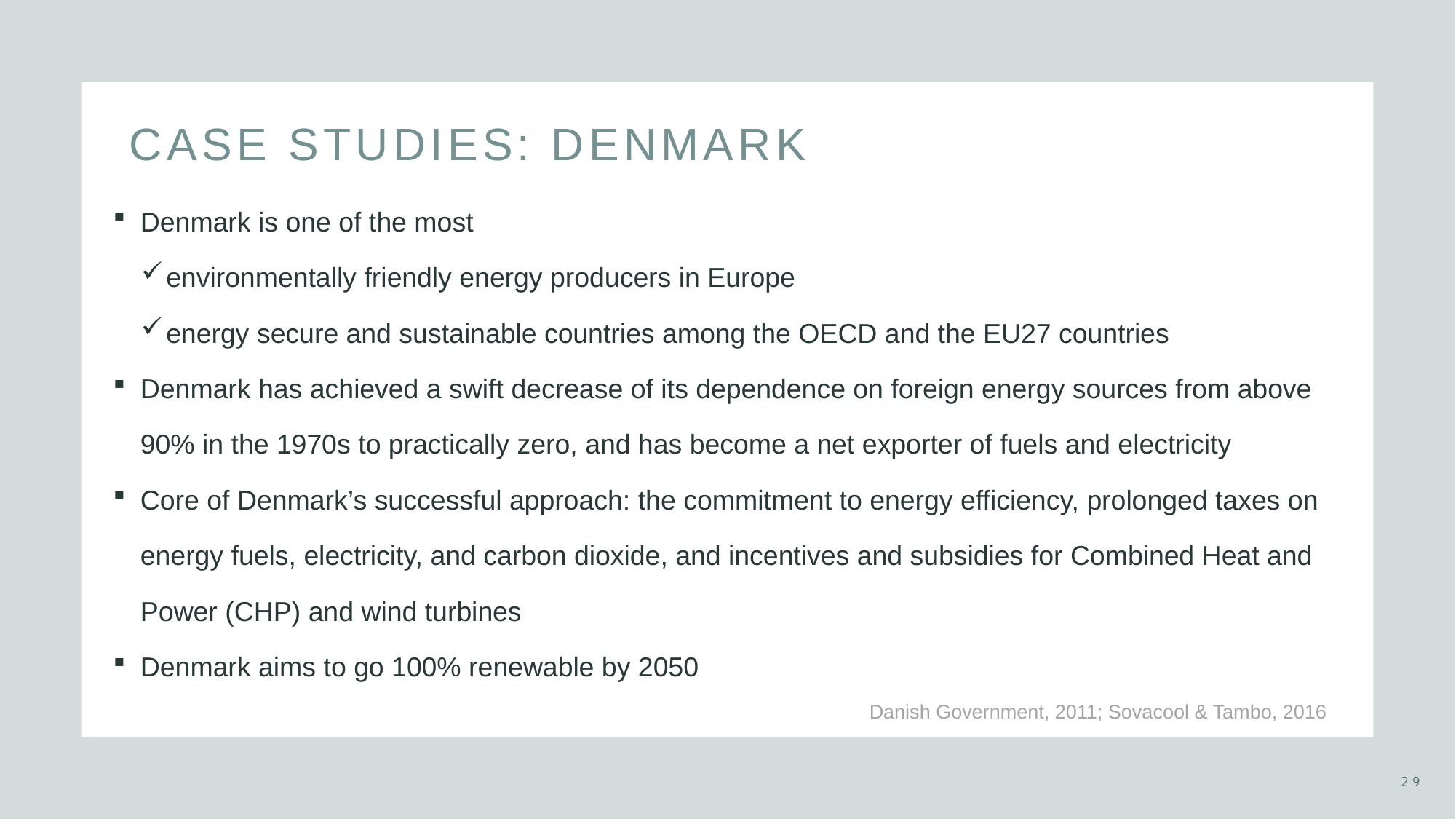

# Case studies: Denmark
Denmark is one of the most
environmentally friendly energy producers in Europe
energy secure and sustainable countries among the OECD and the EU27 countries
Denmark has achieved a swift decrease of its dependence on foreign energy sources from above 90% in the 1970s to practically zero, and has become a net exporter of fuels and electricity
Core of Denmark’s successful approach: the commitment to energy efficiency, prolonged taxes on energy fuels, electricity, and carbon dioxide, and incentives and subsidies for Combined Heat and Power (CHP) and wind turbines
Denmark aims to go 100% renewable by 2050
Danish Government, 2011; Sovacool & Tambo, 2016
29